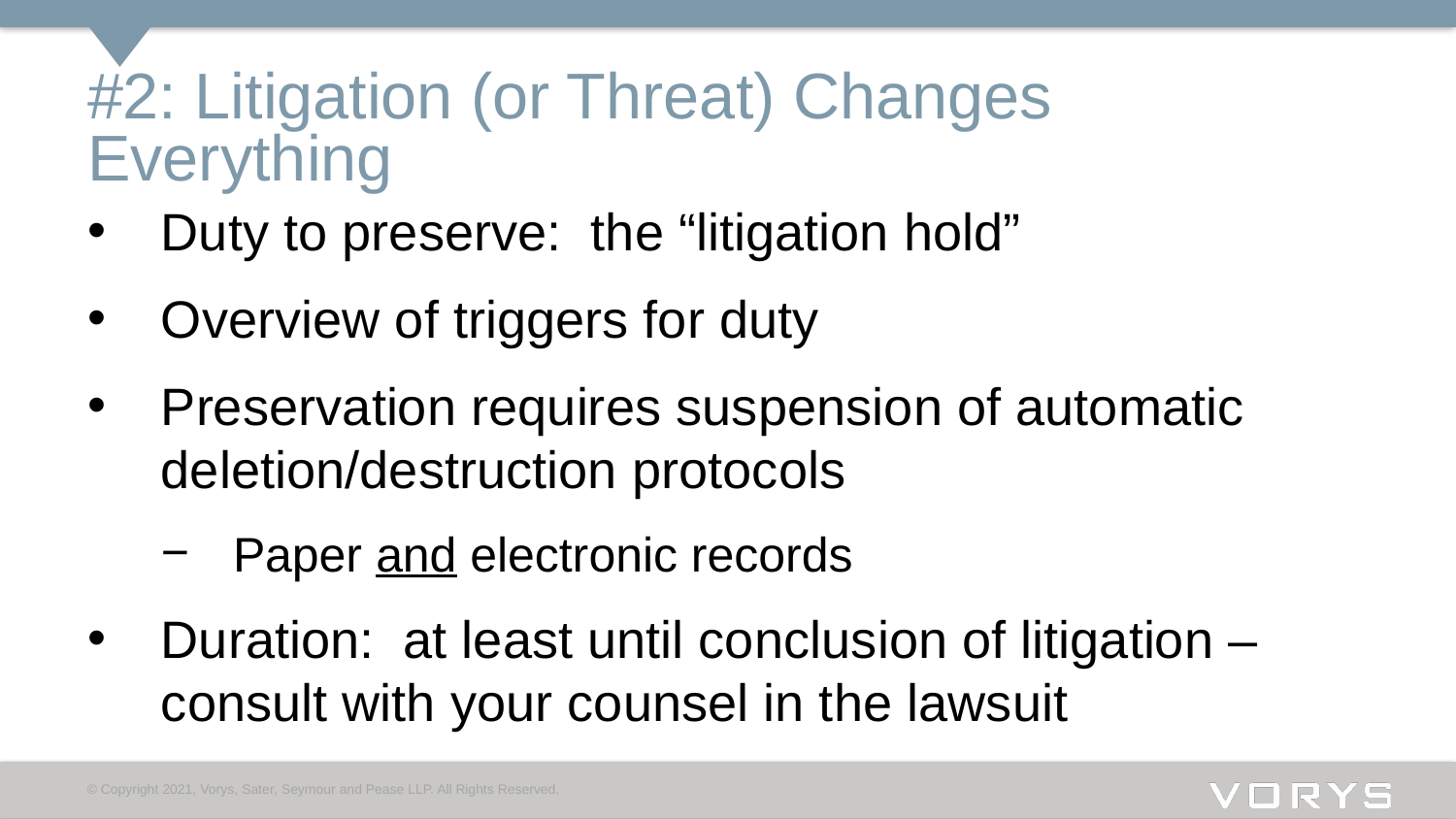

# #2: Litigation (or Threat) Changes Everything
Duty to preserve:  the “litigation hold”
Overview of triggers for duty
Preservation requires suspension of automatic deletion/destruction protocols
Paper and electronic records
Duration:  at least until conclusion of litigation – consult with your counsel in the lawsuit